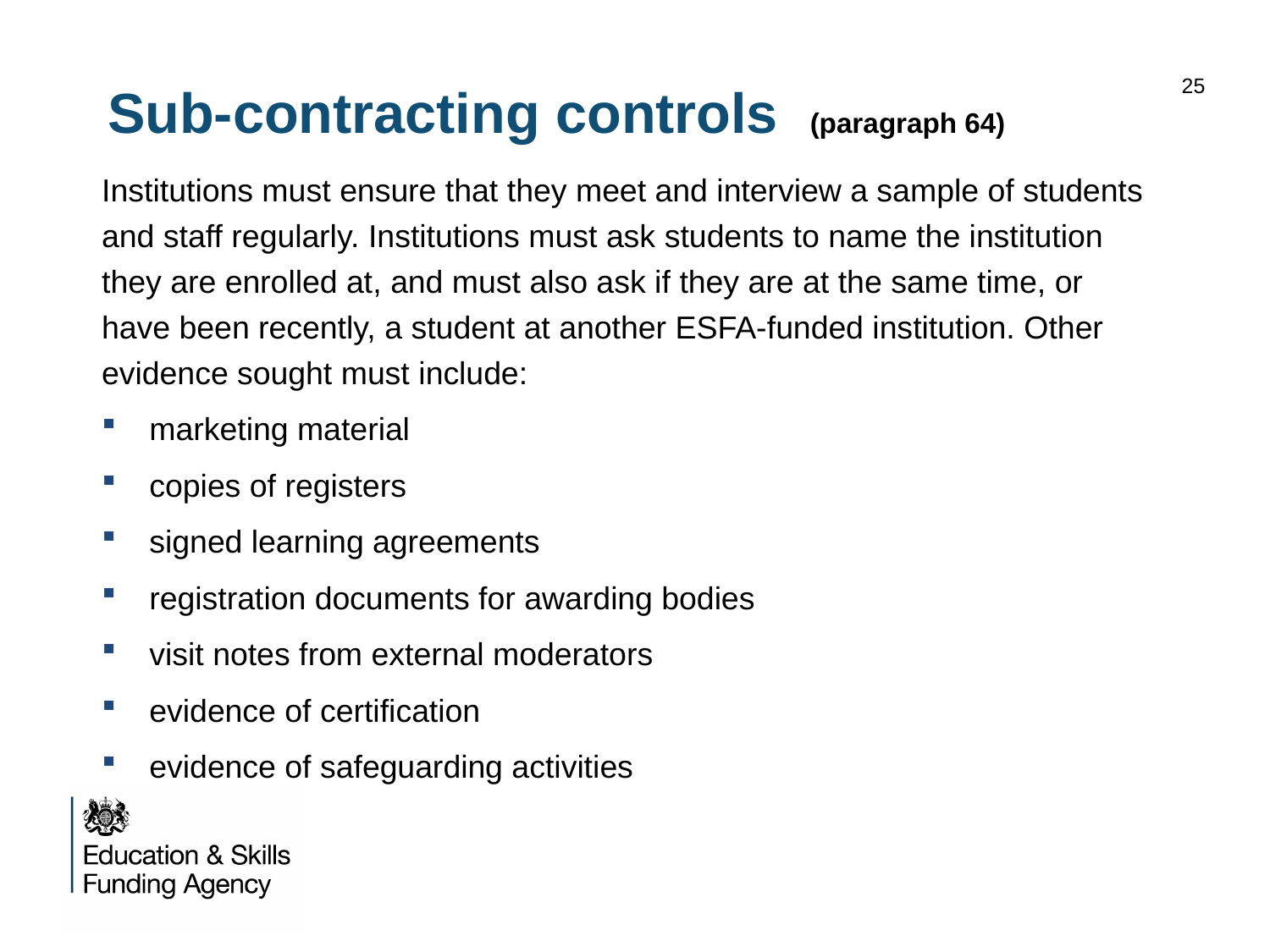

# Sub-contracting controls  (paragraph 64)
25
Institutions must ensure that they meet and interview a sample of students and staff regularly. Institutions must ask students to name the institution they are enrolled at, and must also ask if they are at the same time, or have been recently, a student at another ESFA-funded institution. Other evidence sought must include:
marketing material
copies of registers
signed learning agreements
registration documents for awarding bodies
visit notes from external moderators
evidence of certification
evidence of safeguarding activities